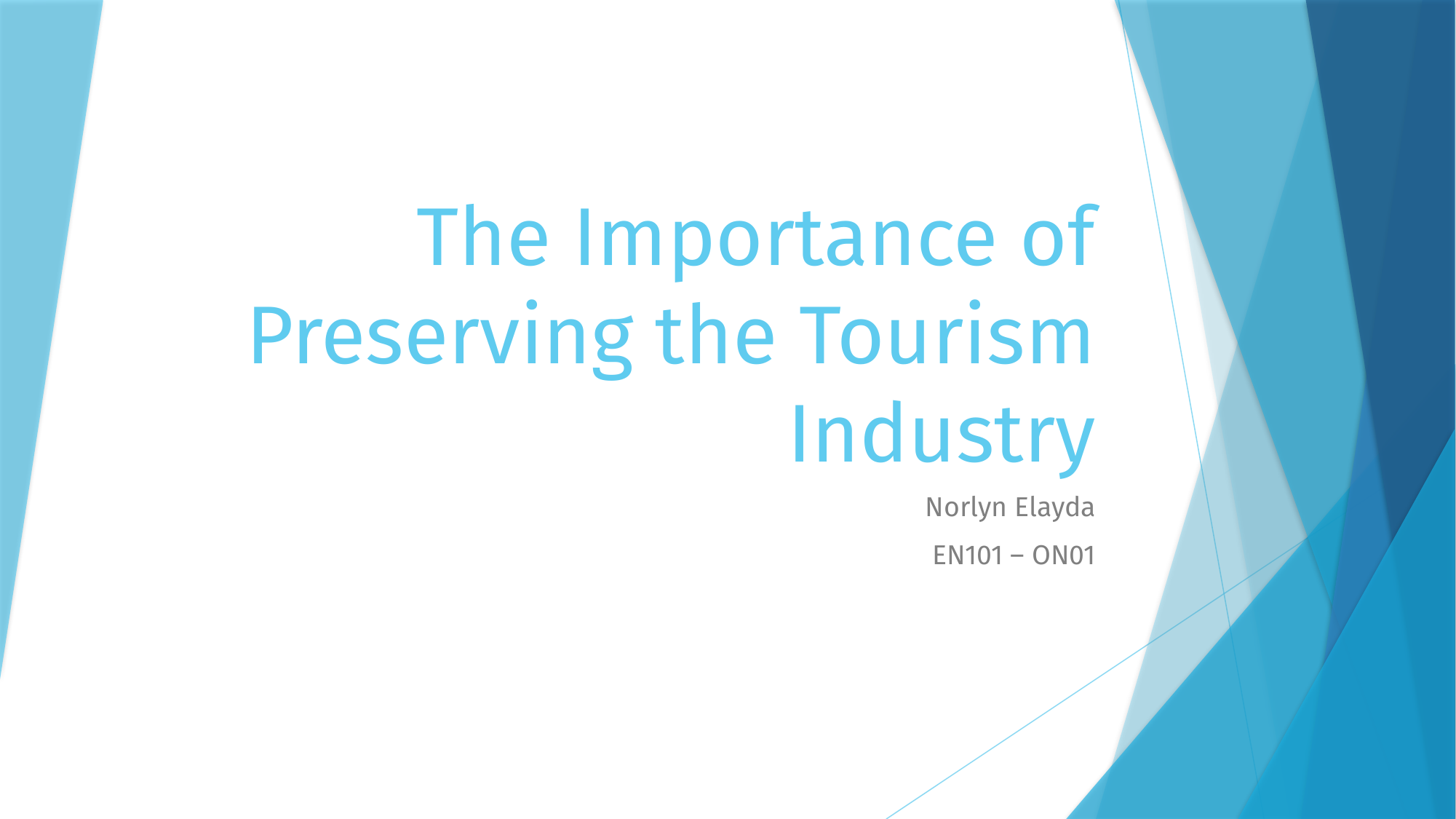

# The Importance of Preserving the Tourism Industry
Norlyn Elayda
EN101 – ON01